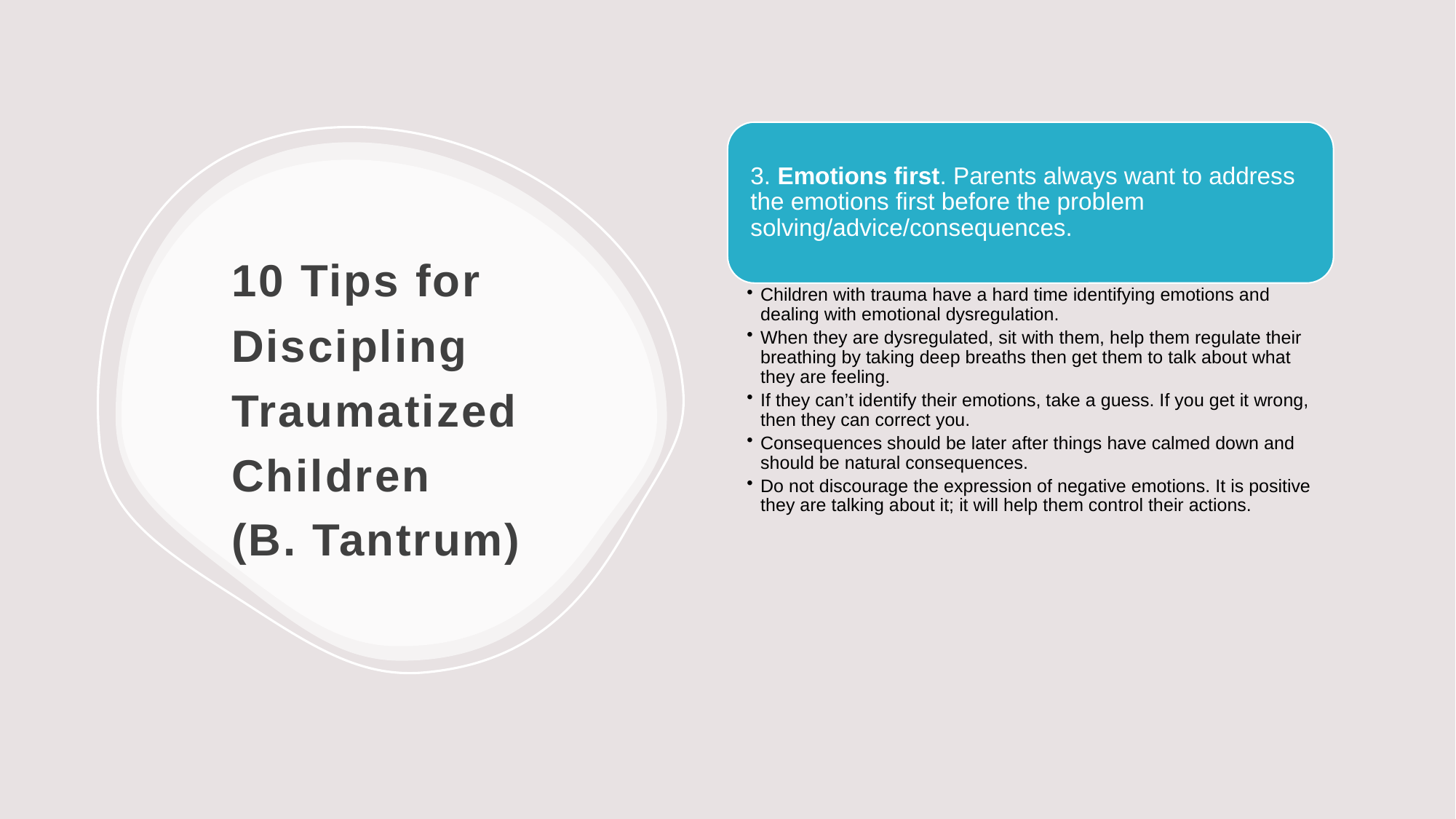

3. Emotions first. Parents always want to address the emotions first before the problem solving/advice/consequences.
Children with trauma have a hard time identifying emotions and dealing with emotional dysregulation.
When they are dysregulated, sit with them, help them regulate their breathing by taking deep breaths then get them to talk about what they are feeling.
If they can’t identify their emotions, take a guess. If you get it wrong, then they can correct you.
Consequences should be later after things have calmed down and should be natural consequences.
Do not discourage the expression of negative emotions. It is positive they are talking about it; it will help them control their actions.

# 10 Tips for Discipling Traumatized Children (B. Tantrum)